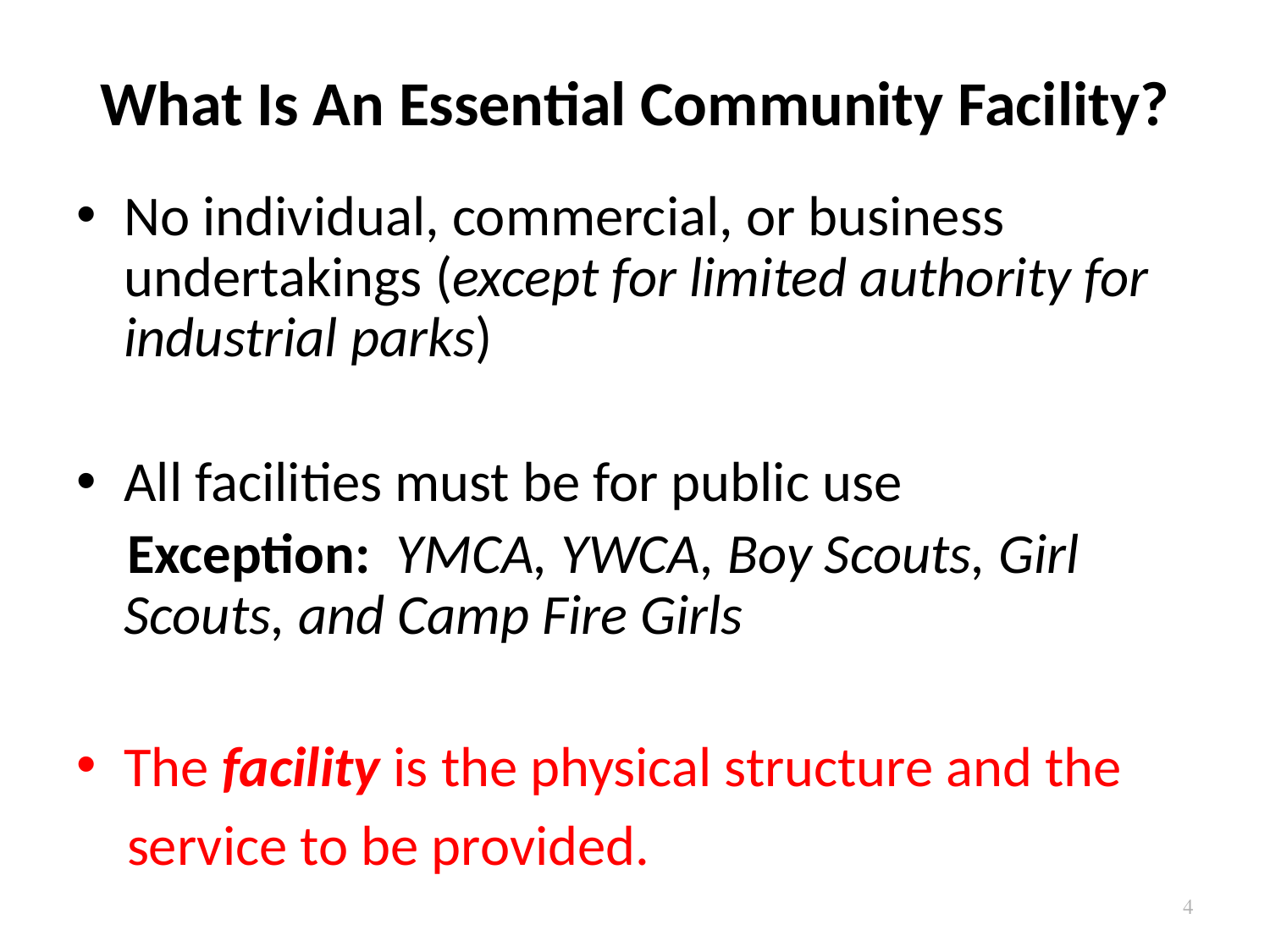

# What Is An Essential Community Facility?
No individual, commercial, or business undertakings (except for limited authority for industrial parks)

All facilities must be for public use
    Exception:  YMCA, YWCA, Boy Scouts, Girl Scouts, and Camp Fire Girls

The facility is the physical structure and the
    service to be provided.

4